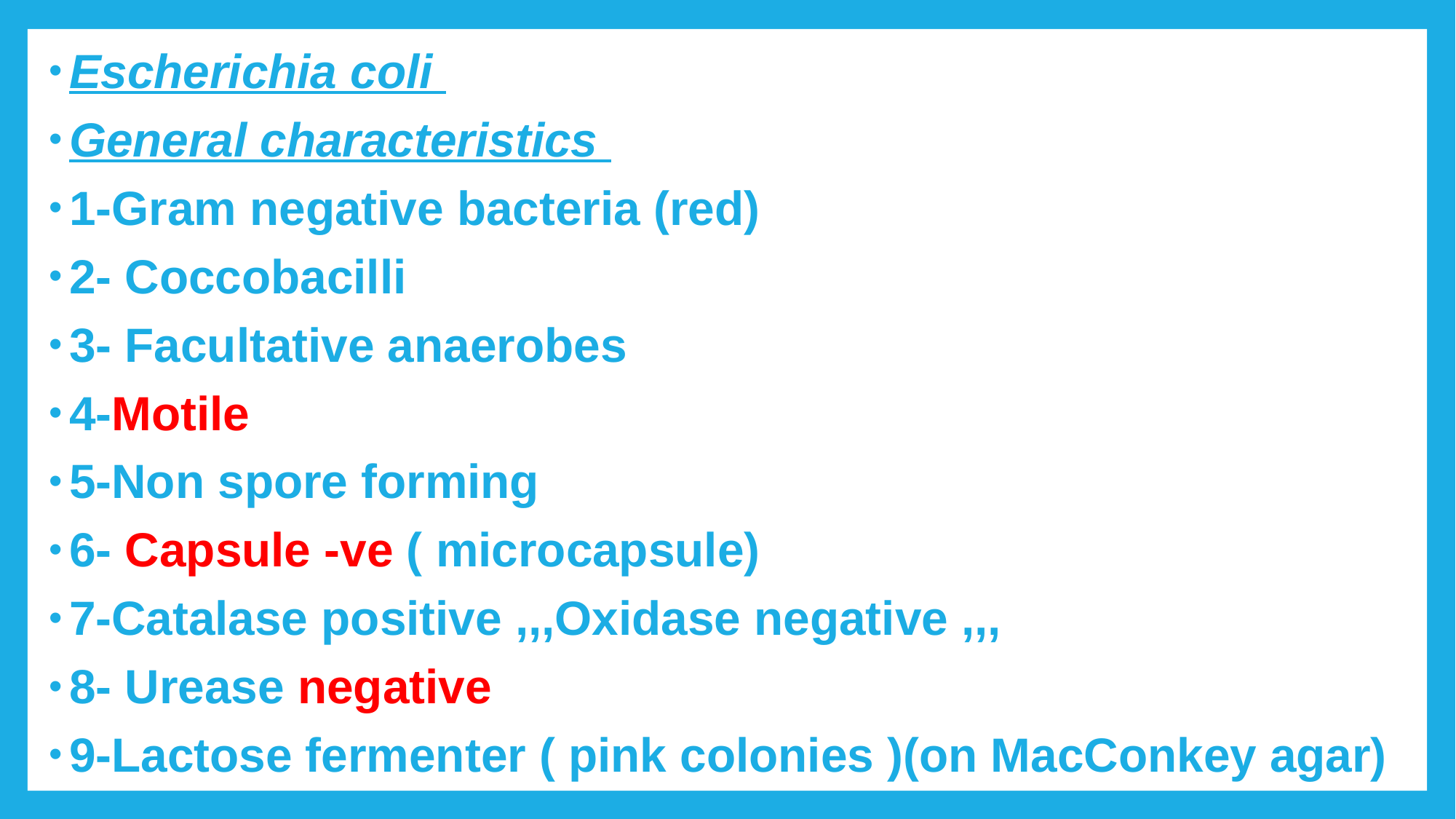

Escherichia coli
General characteristics
1-Gram negative bacteria (red)
2- Coccobacilli
3- Facultative anaerobes
4-Motile
5-Non spore forming
6- Capsule -ve ( microcapsule)
7-Catalase positive ,,,Oxidase negative ,,,
8- Urease negative
9-Lactose fermenter ( pink colonies )(on MacConkey agar)